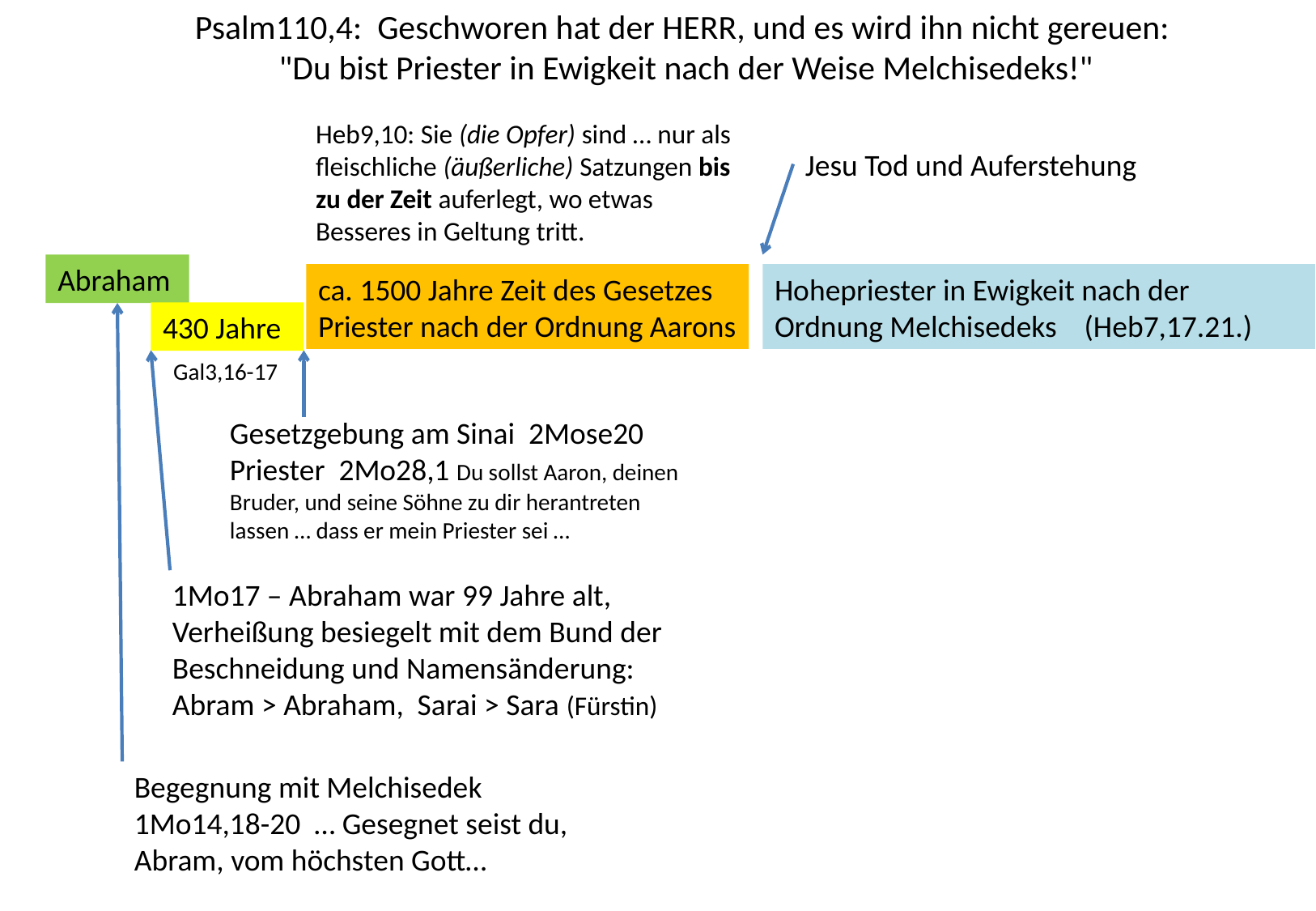

Psalm110,4:  Geschworen hat der HERR, und es wird ihn nicht gereuen:
"Du bist Priester in Ewigkeit nach der Weise Melchisedeks!"
Heb9,10: Sie (die Opfer) sind … nur als fleischliche (äußerliche) Satzungen bis zu der Zeit auferlegt, wo etwas Besseres in Geltung tritt.
Jesu Tod und Auferstehung
Abraham
ca. 1500 Jahre Zeit des Gesetzes
Priester nach der Ordnung Aarons
Hohepriester in Ewigkeit nach der Ordnung Melchisedeks    (Heb7,17.21.)
430 Jahre
Gal3,16-17
Gesetzgebung am Sinai  2Mose20 Priester  2Mo28,1 Du sollst Aaron, deinen Bruder, und seine Söhne zu dir herantreten lassen … dass er mein Priester sei …

1Mo17 – Abraham war 99 Jahre alt, Verheißung besiegelt mit dem Bund der Beschneidung und Namensänderung:
Abram > Abraham,  Sarai > Sara (Fürstin)
Begegnung mit Melchisedek 1Mo14,18-20  … Gesegnet seist du, Abram, vom höchsten Gott…